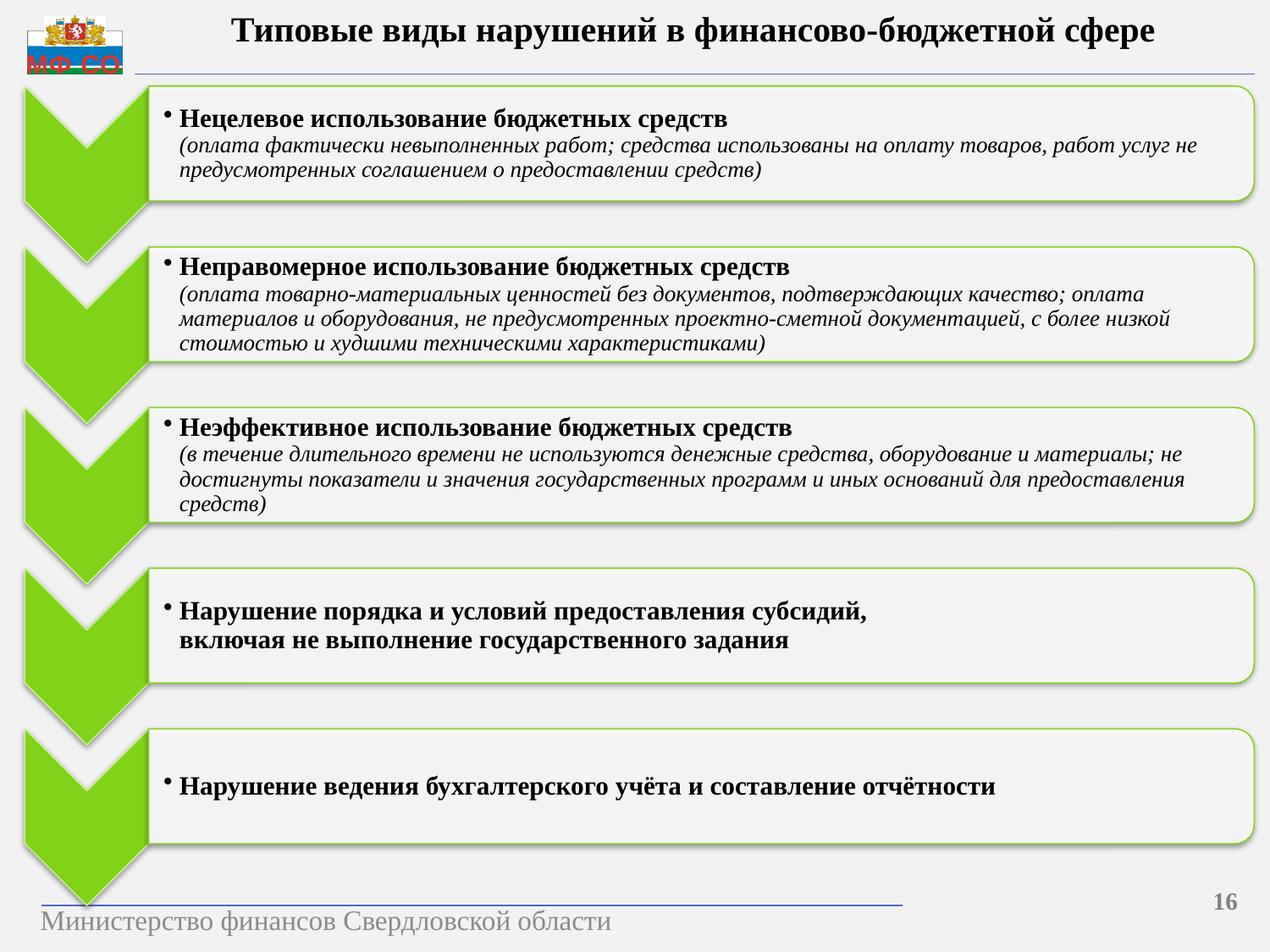

Типовые виды нарушений в финансово-бюджетной сфере

Нецелевое использование бюджетных средств
(оплата фактически невыполненных работ; средства использованы на оплату товаров, работ услуг не предусмотренных соглашением о предоставлении средств)

Неправомерное использование бюджетных средств
(оплата товарно-материальных ценностей без документов, подтверждающих качество; оплата материалов и оборудования, не предусмотренных проектно-сметной документацией, с более низкой стоимостью и худшими техническими характеристиками)

Неэффективное использование бюджетных средств
(в течение длительного времени не используются денежные средства, оборудование и материалы; не достигнуты показатели и значения государственных программ и иных оснований для предоставления средств)

Нарушение порядка и условий предоставления субсидий,
включая не выполнение государственного задания

Нарушение ведения бухгалтерского учёта и составление отчётности

16